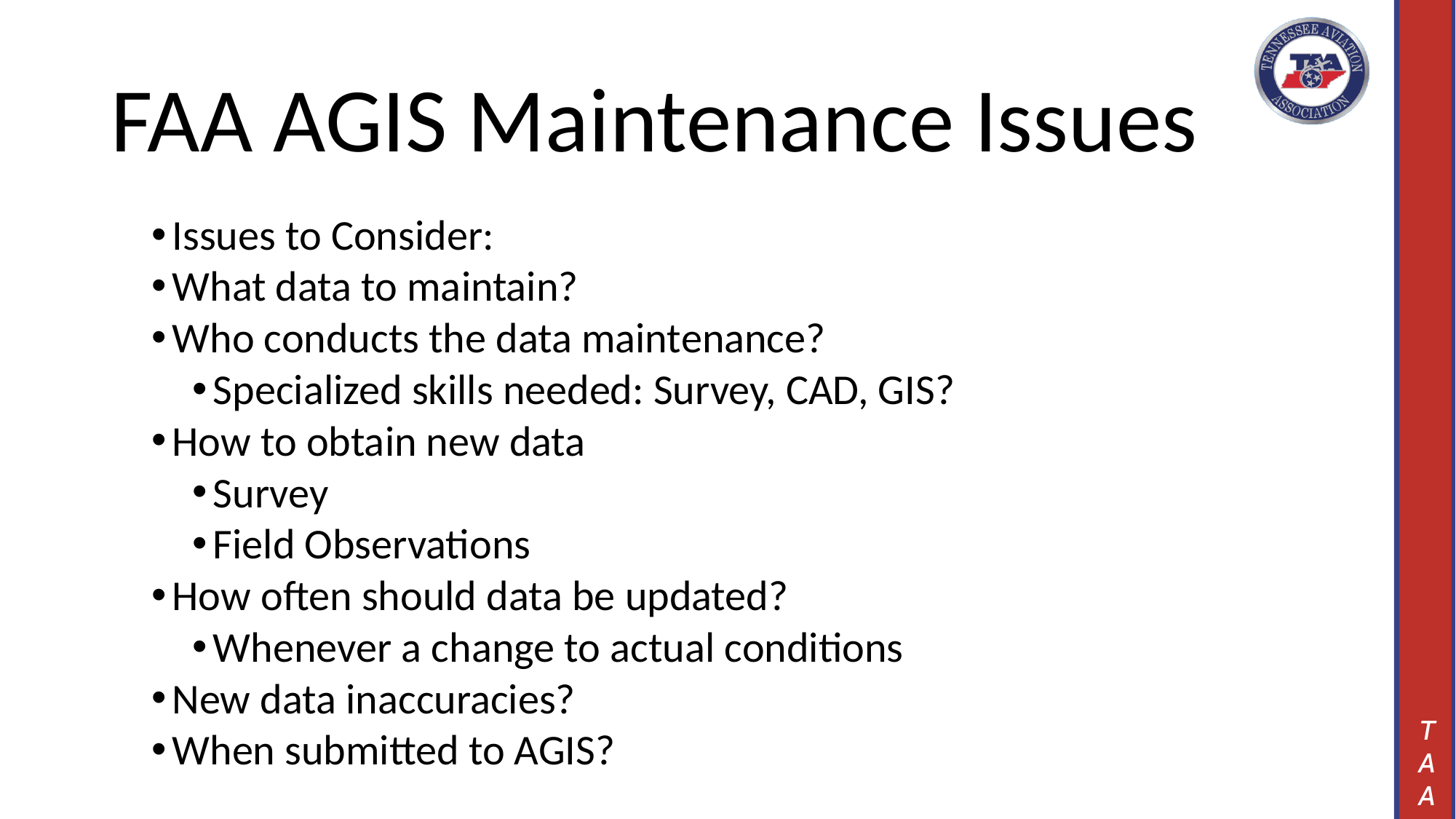

# FAA AGIS Maintenance Issues
Issues to Consider:
What data to maintain?
Who conducts the data maintenance?
Specialized skills needed: Survey, CAD, GIS?
How to obtain new data
Survey
Field Observations
How often should data be updated?
Whenever a change to actual conditions
New data inaccuracies?
When submitted to AGIS?